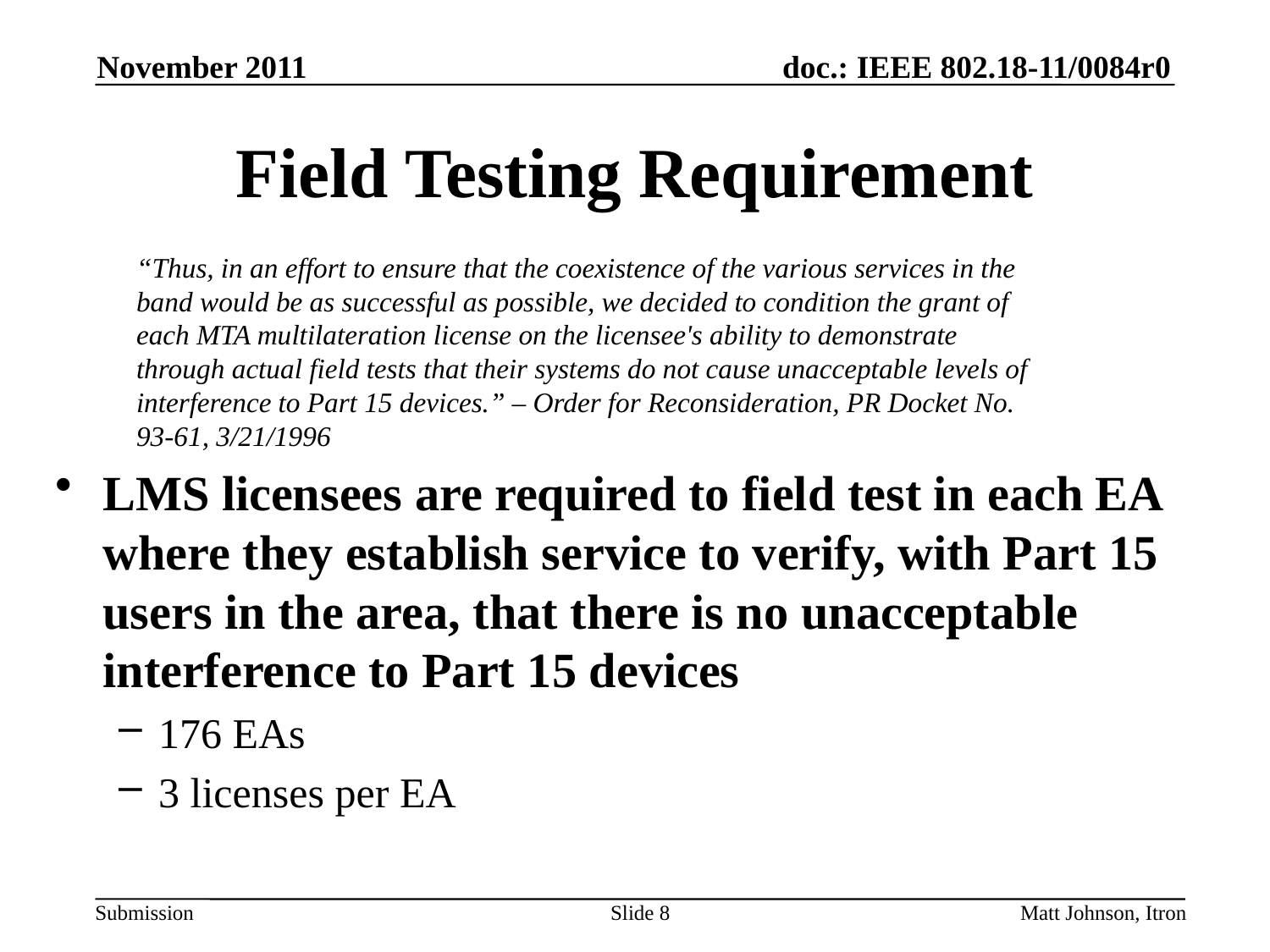

November 2011
# Field Testing Requirement
“Thus, in an effort to ensure that the coexistence of the various services in the band would be as successful as possible, we decided to condition the grant of each MTA multilateration license on the licensee's ability to demonstrate through actual field tests that their systems do not cause unacceptable levels of interference to Part 15 devices.” – Order for Reconsideration, PR Docket No. 93-61, 3/21/1996
LMS licensees are required to field test in each EA where they establish service to verify, with Part 15 users in the area, that there is no unacceptable interference to Part 15 devices
176 EAs
3 licenses per EA
Slide 8
Matt Johnson, Itron